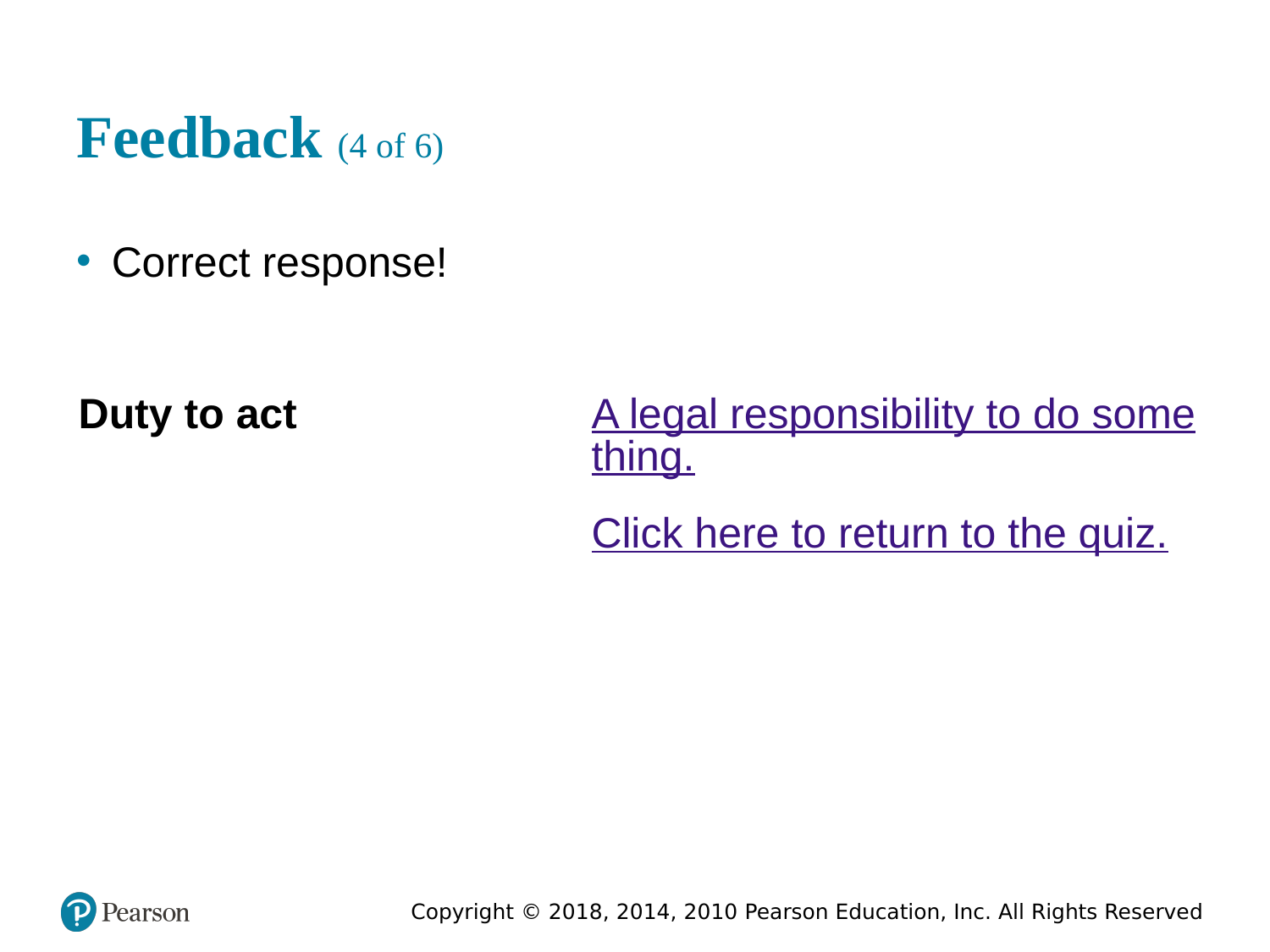

# Feedback (4 of 6)
Correct response!
Duty to act
A legal responsibility to do something.
Click here to return to the quiz.